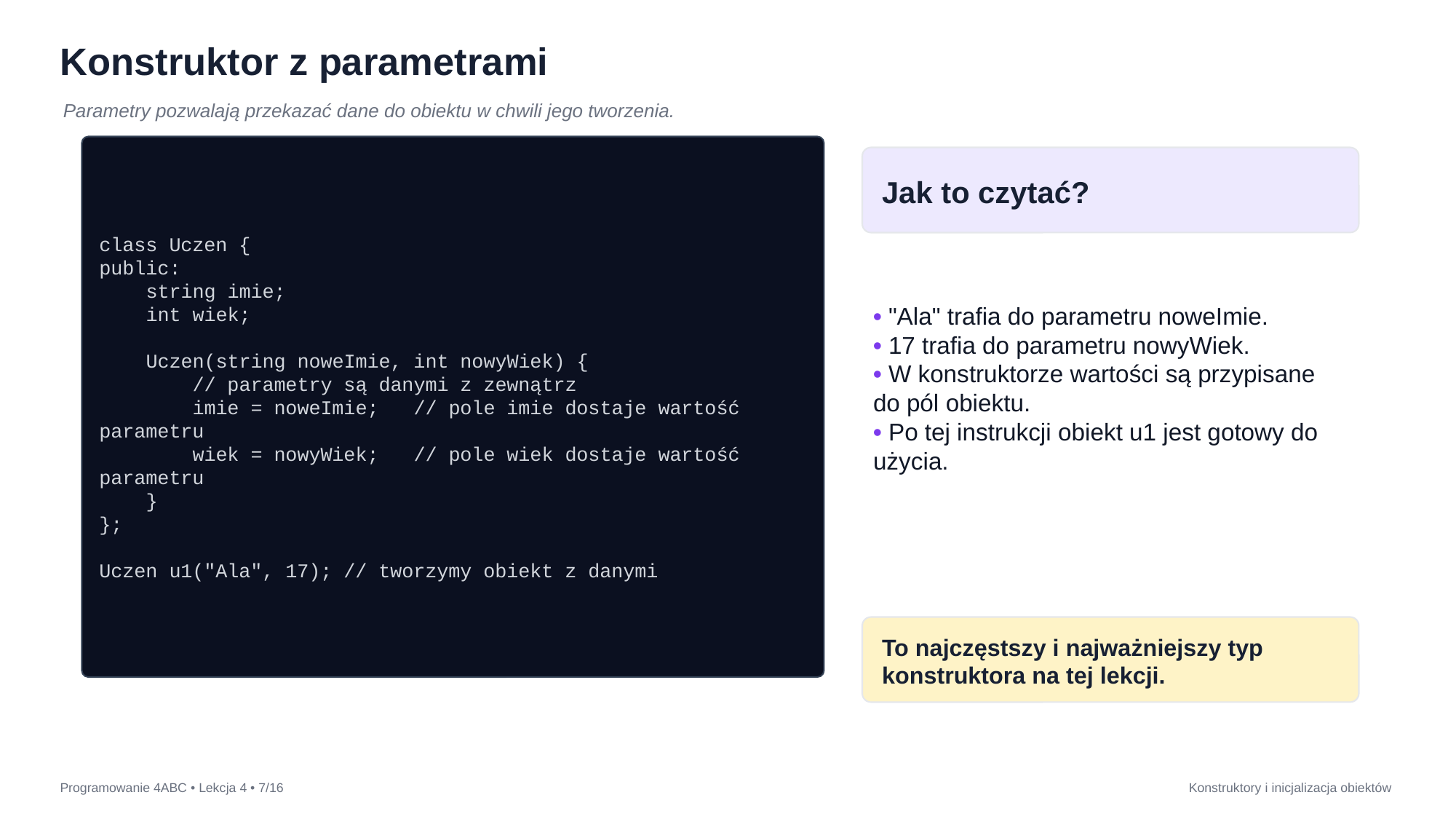

Konstruktor z parametrami
Parametry pozwalają przekazać dane do obiektu w chwili jego tworzenia.

class Uczen {
public:
    string imie;
    int wiek;

    Uczen(string noweImie, int nowyWiek) {
        // parametry są danymi z zewnątrz
        imie = noweImie;   // pole imie dostaje wartość parametru
        wiek = nowyWiek;   // pole wiek dostaje wartość parametru
    }
};

Uczen u1("Ala", 17); // tworzymy obiekt z danymi
Jak to czytać?
• "Ala" trafia do parametru noweImie.
• 17 trafia do parametru nowyWiek.
• W konstruktorze wartości są przypisane do pól obiektu.
• Po tej instrukcji obiekt u1 jest gotowy do użycia.

To najczęstszy i najważniejszy typ konstruktora na tej lekcji.
Programowanie 4ABC • Lekcja 4 • 7/16
Konstruktory i inicjalizacja obiektów